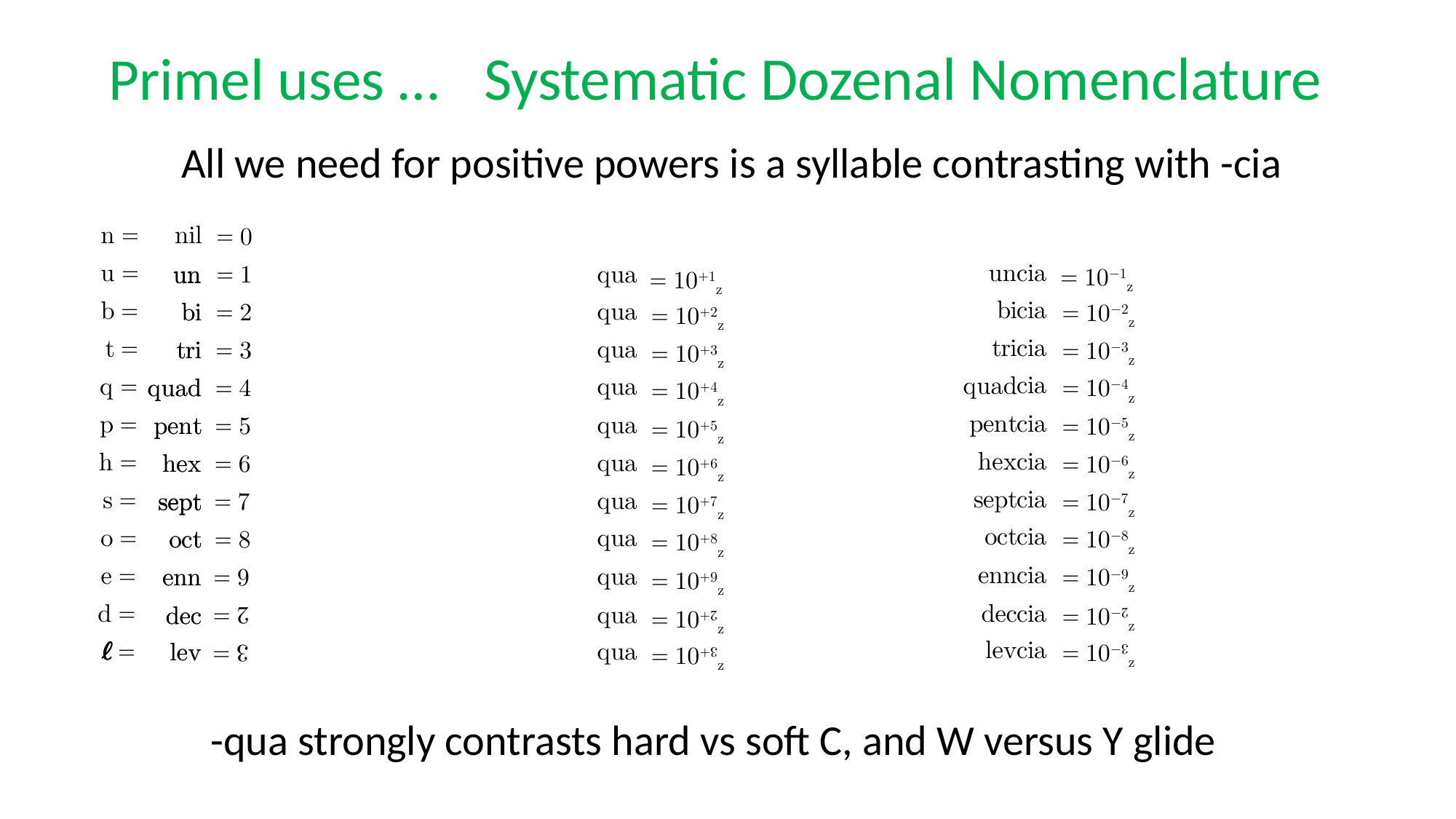

# Primel uses …
Systematic Dozenal Nomenclature
All we need for positive powers is a syllable contrasting with -cia
n =
nil
= 0
u =

un
bi
tri
quad
pent
hex
sept
oct
enn
dec
lev
cia

cia

cia

cia

cia

cia

cia

cia

cia

cia

cia

= 1

qua

qua

qua

qua

qua

qua

qua

qua

qua

qua

qua

= 10−1z
= 10−2z

= 10−3z

= 10−4z

= 10−5z

= 10−6z

= 10−7z

= 10−8z

= 10−9z

= 10−↊z

= 10−↋z

un
un
bi
tri
quad
pent
hex
sept
oct
enn
dec
lev
= 10+1z
= 10+2z

= 10+3z

= 10+4z

= 10+5z

= 10+6z

= 10+7z

= 10+8z

= 10+9z

= 10+↊z

= 10+↋z

b =

bi
= 2

t =

tri
= 3

q =

quad
= 4

p =

= 5

pent
h =

hex
= 6

s =

= 7

sept
o =

oct
= 8

e =

= 9

enn
d =

= ↊

dec
ℓ =

lev
= ↋

-qua strongly contrasts hard vs soft C, and W versus Y glide